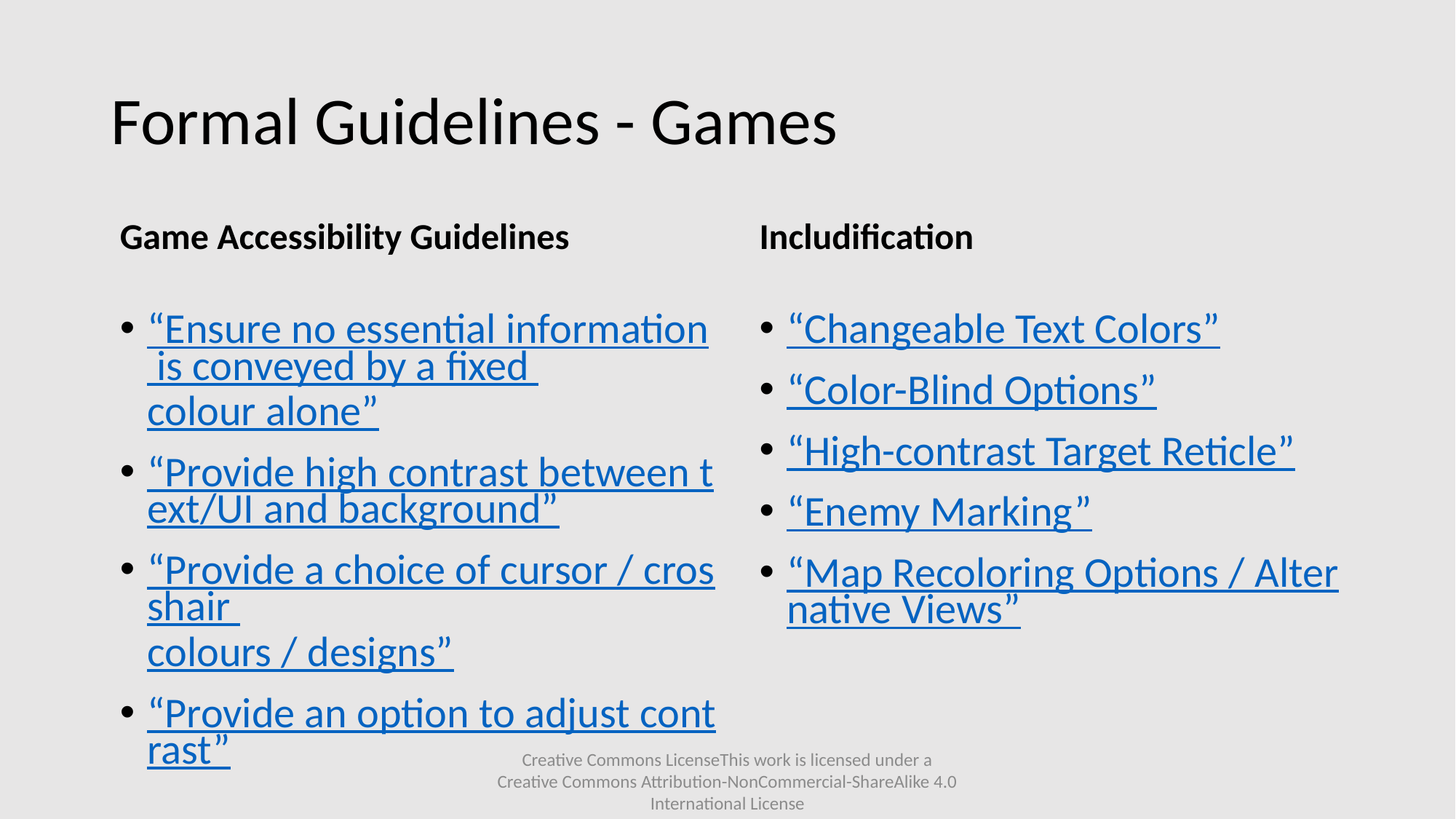

# Formal Guidelines - Games
Game Accessibility Guidelines
Includification
“Ensure no essential information is conveyed by a fixed colour alone”
“Provide high contrast between text/UI and background”
“Provide a choice of cursor / crosshair colours / designs”
“Provide an option to adjust contrast”

“Changeable Text Colors”
“Color-Blind Options”
“High-contrast Target Reticle”
“Enemy Marking”
“Map Recoloring Options / Alternative Views”

Creative Commons LicenseThis work is licensed under a Creative Commons Attribution-NonCommercial-ShareAlike 4.0 International License